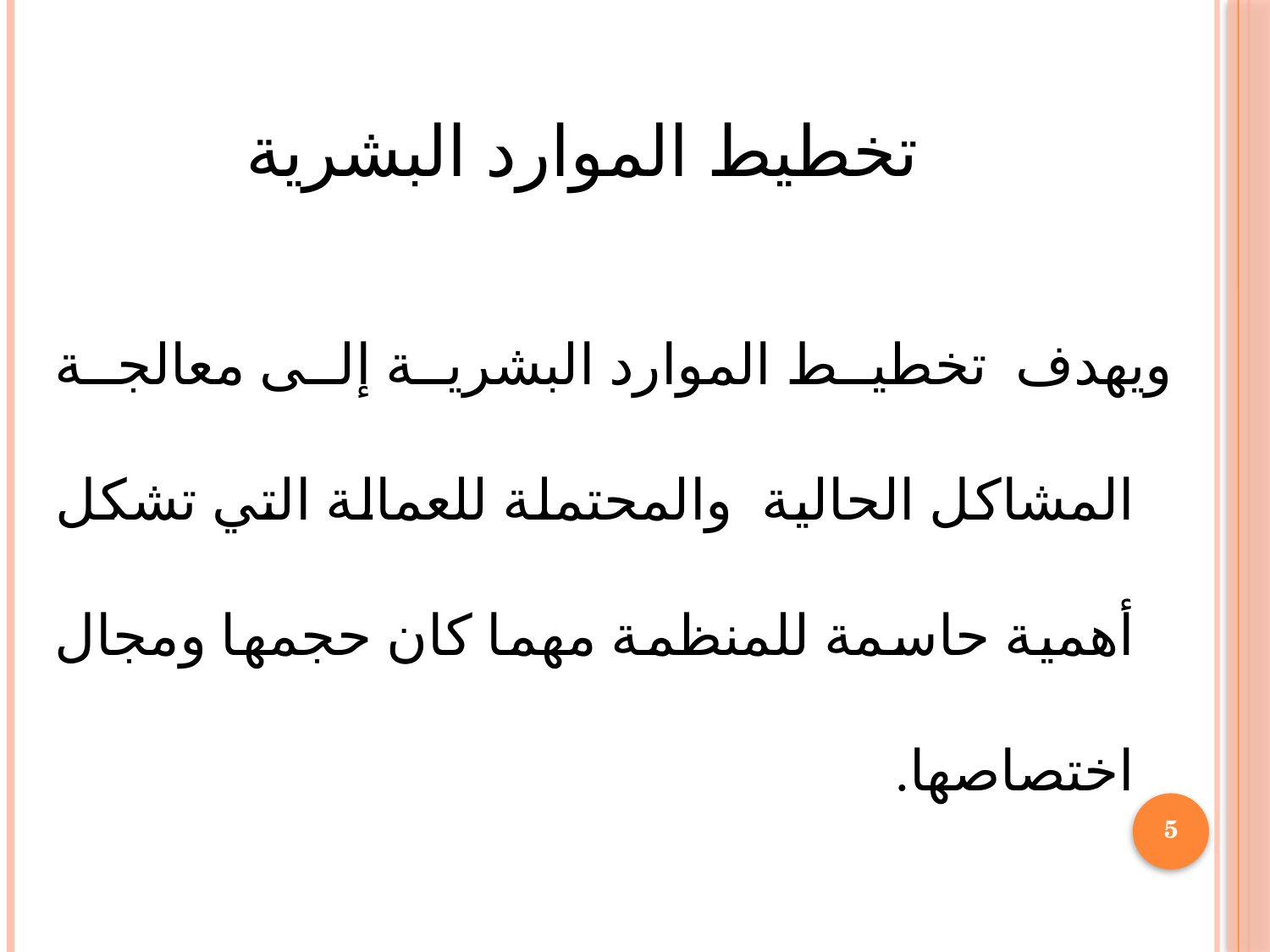

# تخطيط الموارد البشرية
	ويهدف  تخطيط الموارد البشرية إلى معالجة المشاكل الحالية  والمحتملة للعمالة التي تشكل أهمية حاسمة للمنظمة مهما كان حجمها ومجال اختصاصها.
5